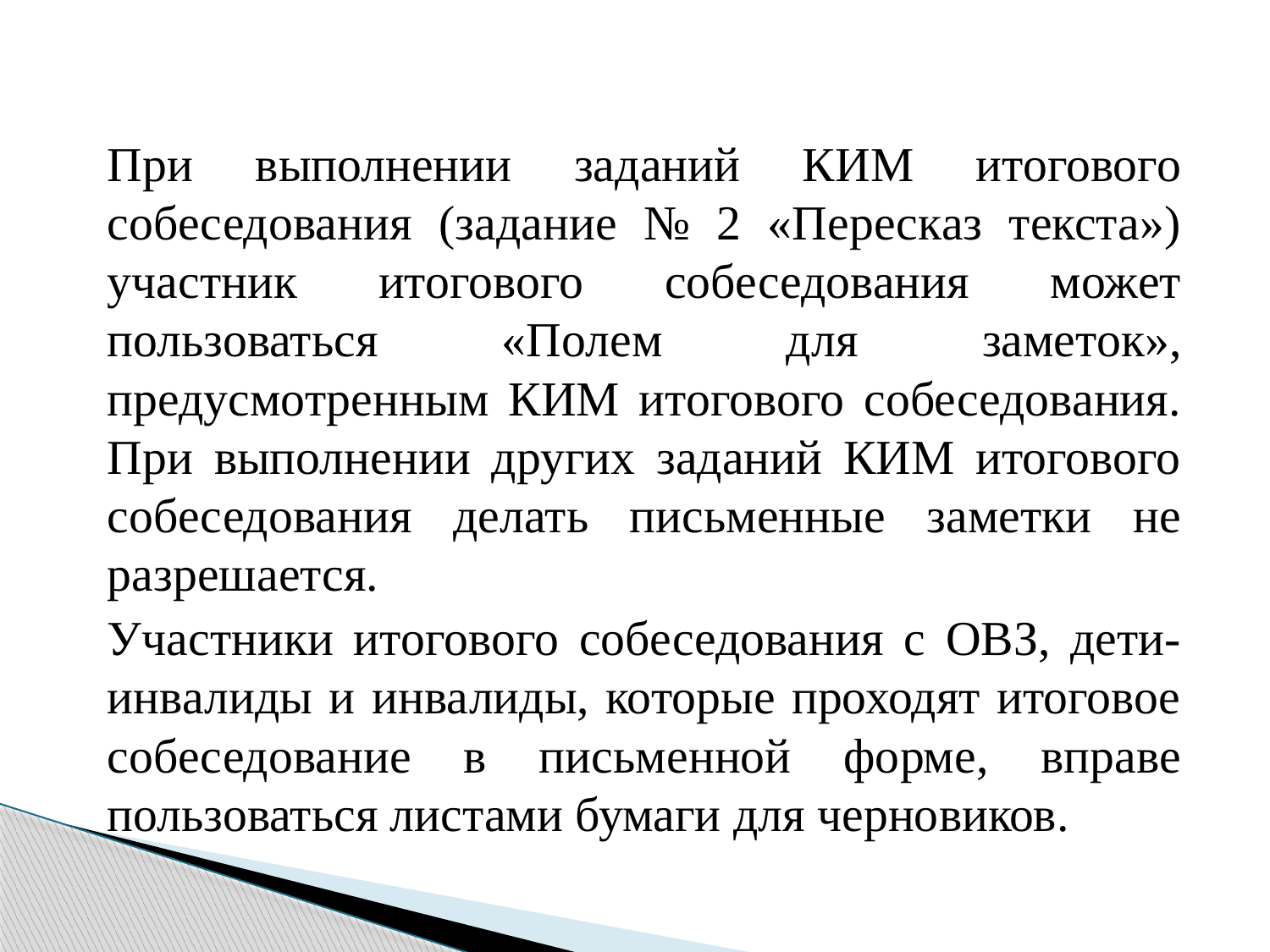

При выполнении заданий КИМ итогового собеседования (задание № 2 «Пересказ текста») участник итогового собеседования может пользоваться «Полем для заметок», предусмотренным КИМ итогового собеседования. При выполнении других заданий КИМ итогового собеседования делать письменные заметки не разрешается.
Участники итогового собеседования с ОВЗ, дети-инвалиды и инвалиды, которые проходят итоговое собеседование в письменной форме, вправе пользоваться листами бумаги для черновиков.